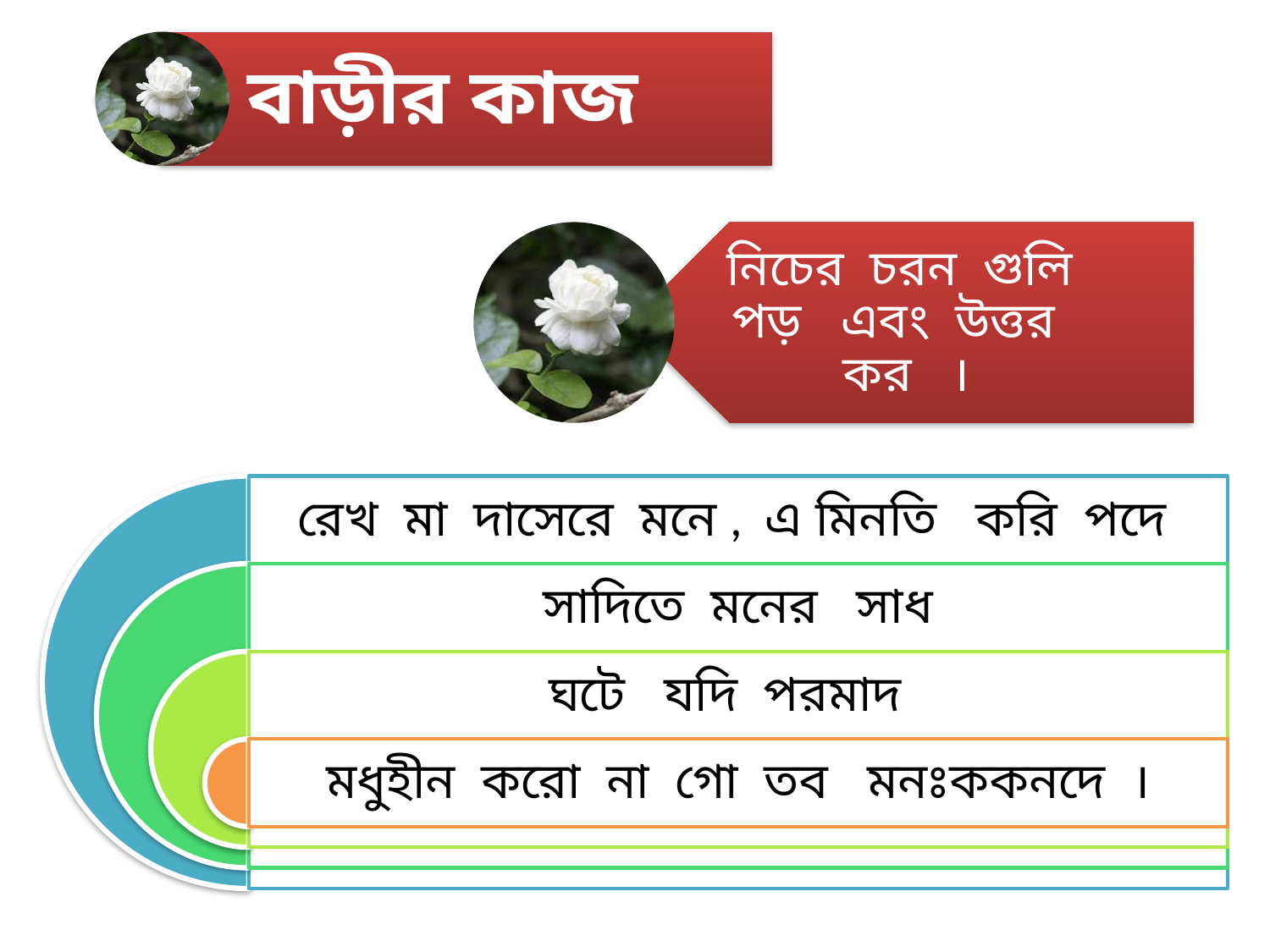

বাড়ীর কাজ
নিচের  চরন  গুলি  পড়   এবং  উত্তর   কর   ।
রেখ  মা  দাসেরে  মনে ,  এ মিনতি   করি  পদে
সাদিতে  মনের   সাধ
ঘটে   যদি  পরমাদ
মধুহীন  করো  না  গো  তব   মনঃককনদে  ।